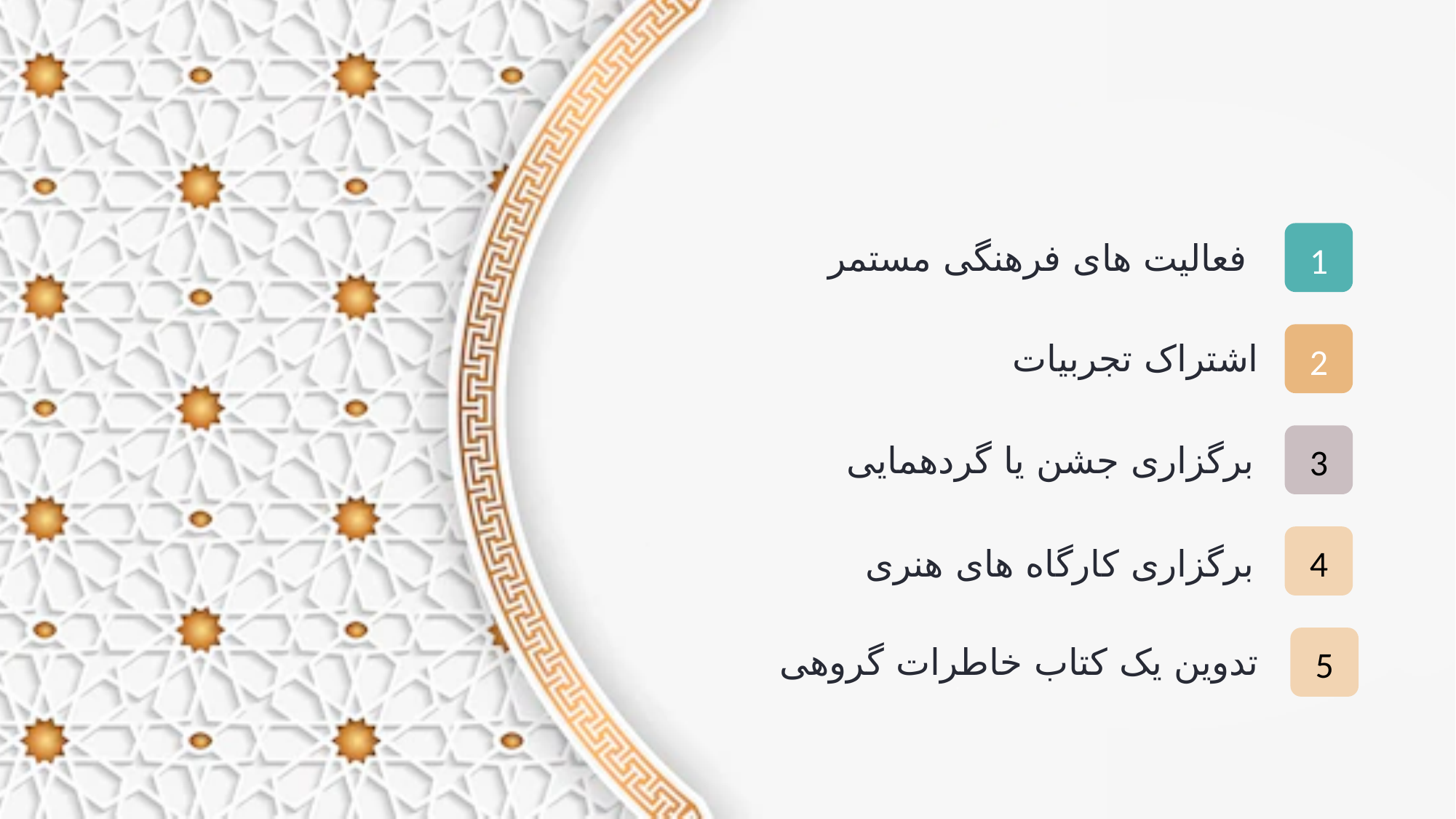

فعالیت های فرهنگی مستمر
1
اشتراک تجربیات
2
 برگزاری جشن یا گردهمایی
3
برگزاری کارگاه های هنری
4
تدوین یک کتاب خاطرات گروهی
5